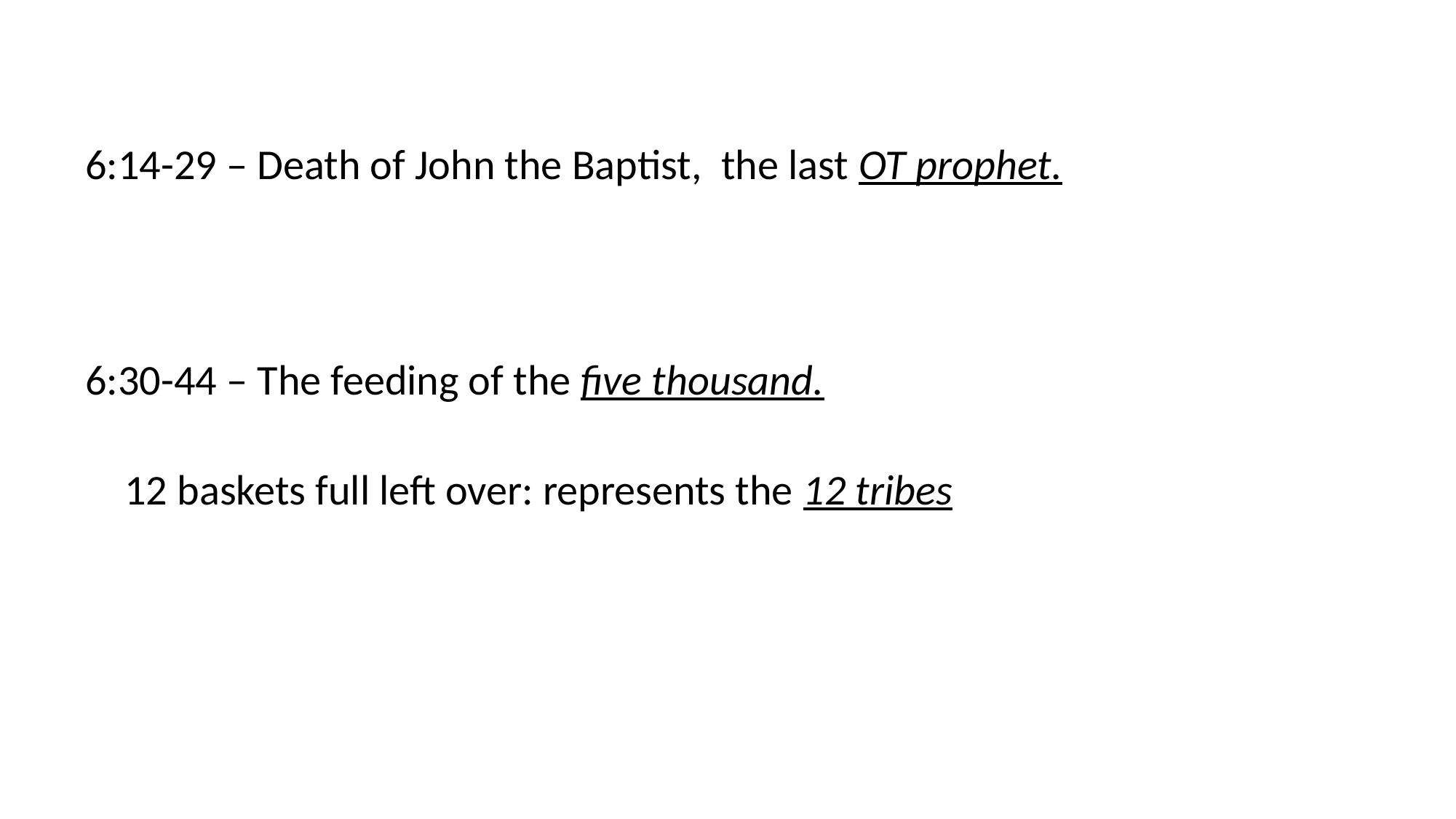

6:14-29 – Death of John the Baptist,  the last OT prophet.
6:30-44 – The feeding of the five thousand.
12 baskets full left over: represents the 12 tribes